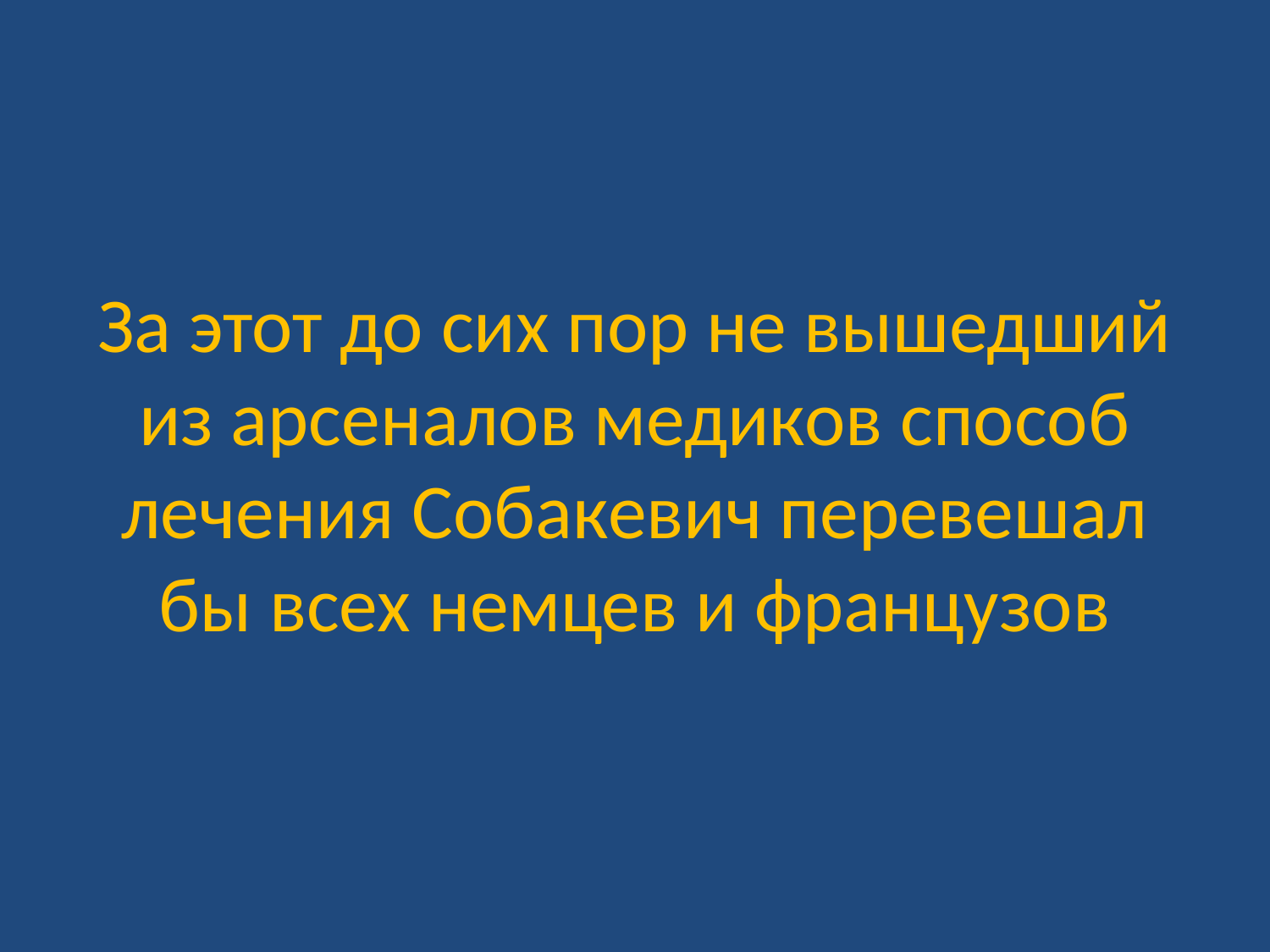

# За этот до сих пор не вышедший из арсеналов медиков способ лечения Собакевич перевешал бы всех немцев и французов